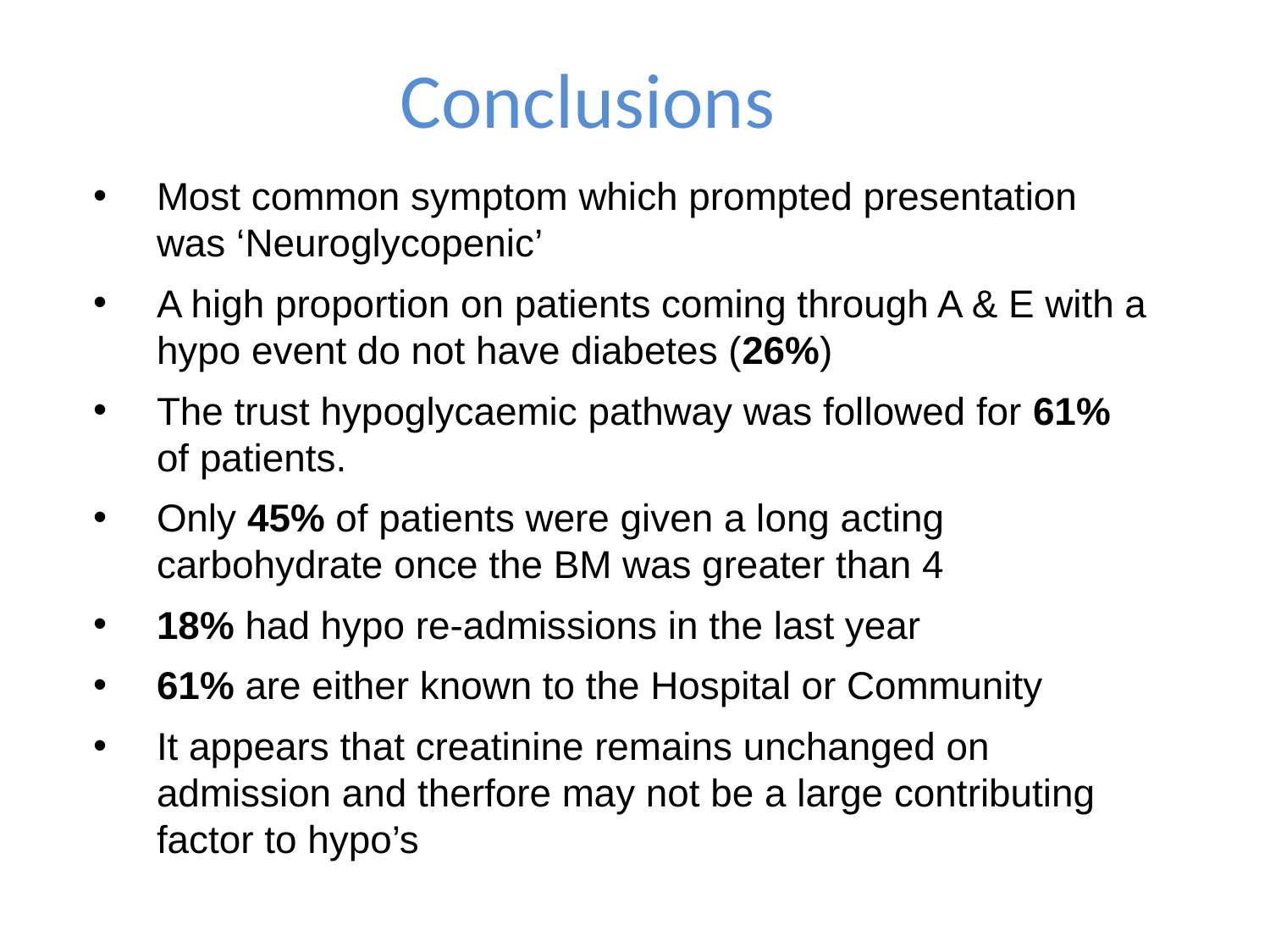

# Conclusions
Most common symptom which prompted presentation was ‘Neuroglycopenic’
A high proportion on patients coming through A & E with a hypo event do not have diabetes (26%)
The trust hypoglycaemic pathway was followed for 61% of patients.
Only 45% of patients were given a long acting carbohydrate once the BM was greater than 4
18% had hypo re-admissions in the last year
61% are either known to the Hospital or Community
It appears that creatinine remains unchanged on admission and therfore may not be a large contributing factor to hypo’s